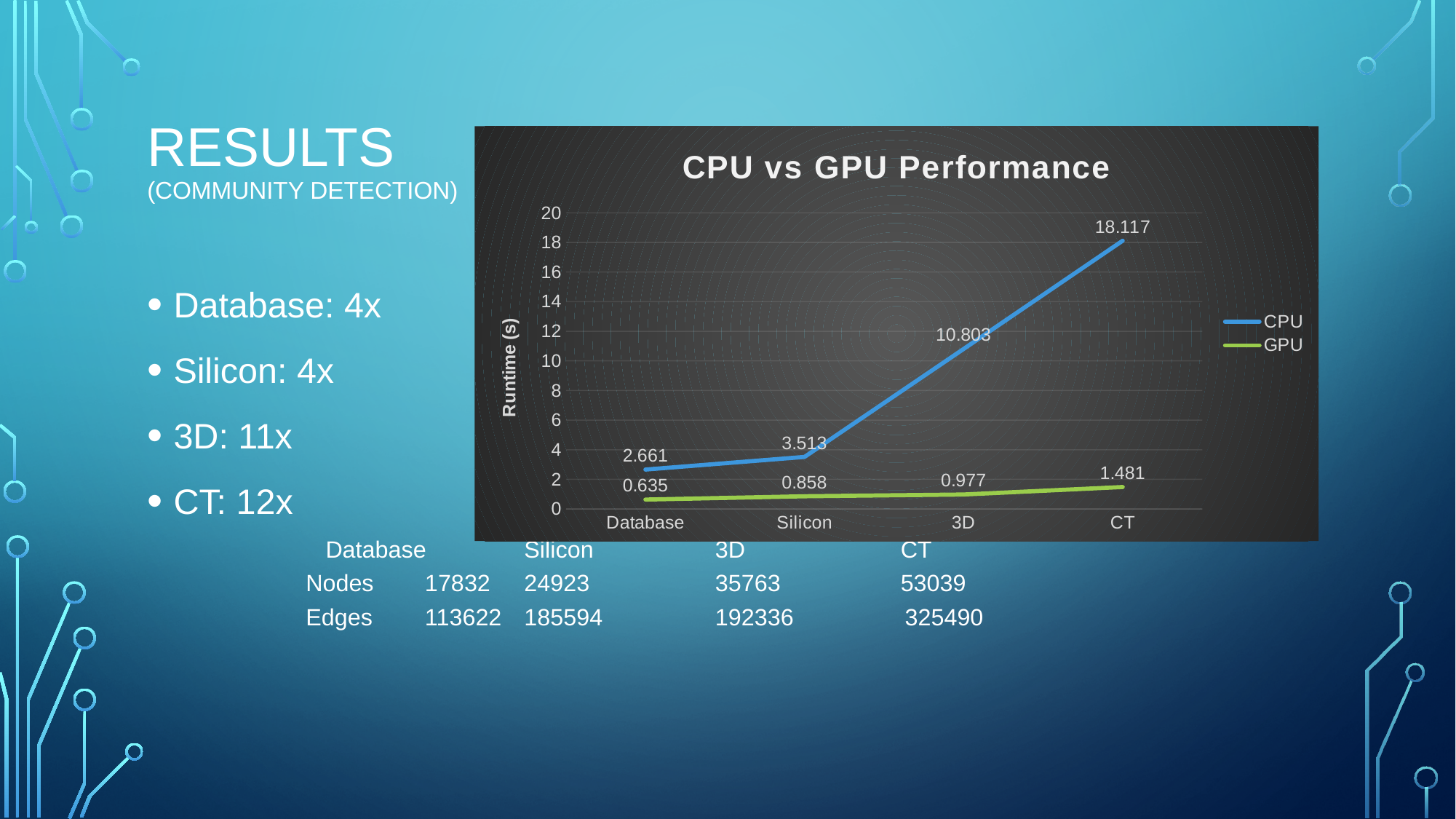

# Results (Community Detection)

### Chart: CPU vs GPU Performance

| Category |  |  |
|---|---|---|
| Database | 2.661 | 0.635 |
| Silicon | 3.513 | 0.858 |
| 3D | 10.803 | 0.977 |
| CT | 18.117 | 1.481 |
Database: 4x
Silicon: 4x
3D: 11x
CT: 12x
			   Database	 Silicon	              3D	          CT
		Nodes	  17832		 24923	              35763	          53039
		Edges	  113622		 185594	              192336                 325490